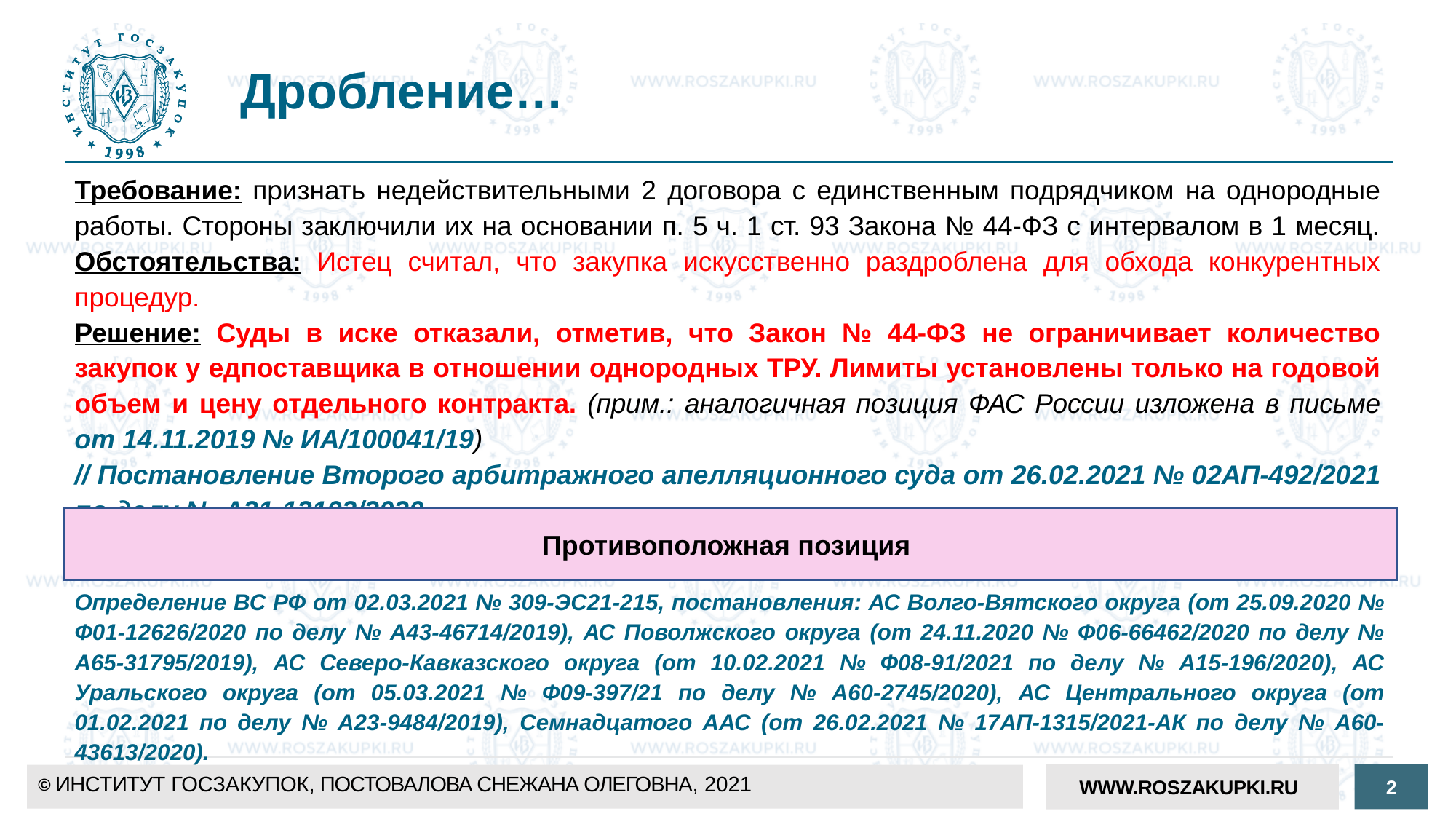

# Дробление…
Требование: признать недействительными 2 договора с единственным подрядчиком на однородные работы. Стороны заключили их на основании п. 5 ч. 1 ст. 93 Закона № 44-ФЗ с интервалом в 1 месяц. Обстоятельства: Истец считал, что закупка искусственно раздроблена для обхода конкурентных процедур.
Решение: Суды в иске отказали, отметив, что Закон № 44-ФЗ не ограничивает количество закупок у едпоставщика в отношении однородных ТРУ. Лимиты установлены только на годовой объем и цену отдельного контракта. (прим.: аналогичная позиция ФАС России изложена в письме от 14.11.2019 № ИА/100041/19)
// Постановление Второго арбитражного апелляционного суда от 26.02.2021 № 02АП-492/2021 по делу № А31-12102/2020

Противоположная позиция
Определение ВС РФ от 02.03.2021 № 309-ЭС21-215, постановления: АС Волго-Вятского округа (от 25.09.2020 № Ф01-12626/2020 по делу № А43-46714/2019), АС Поволжского округа (от 24.11.2020 № Ф06-66462/2020 по делу № А65-31795/2019), АС Северо-Кавказского округа (от 10.02.2021 № Ф08-91/2021 по делу № А15-196/2020), АС Уральского округа (от 05.03.2021 № Ф09-397/21 по делу № А60-2745/2020), АС Центрального округа (от 01.02.2021 по делу № А23-9484/2019), Семнадцатого ААС (от 26.02.2021 № 17АП-1315/2021-АК по делу № А60-43613/2020).